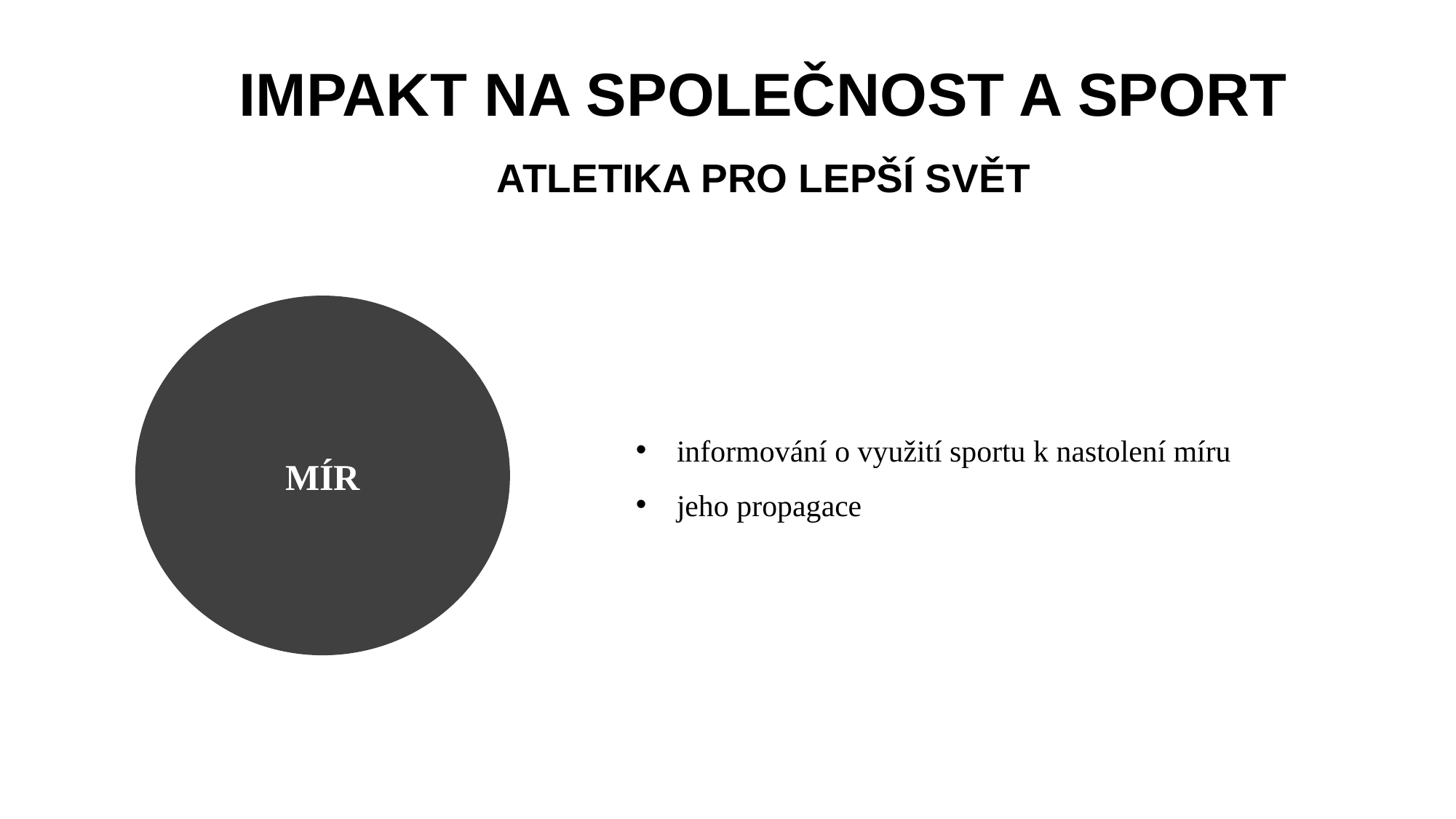

IMPAKT NA SPOLEČNOST A SPORT
ATLETIKA PRO LEPŠÍ SVĚT
MÍR
informování o využití sportu k nastolení míru
jeho propagace

FINANCE
SOCIÁLNÍ ZAČLENĚNÍ